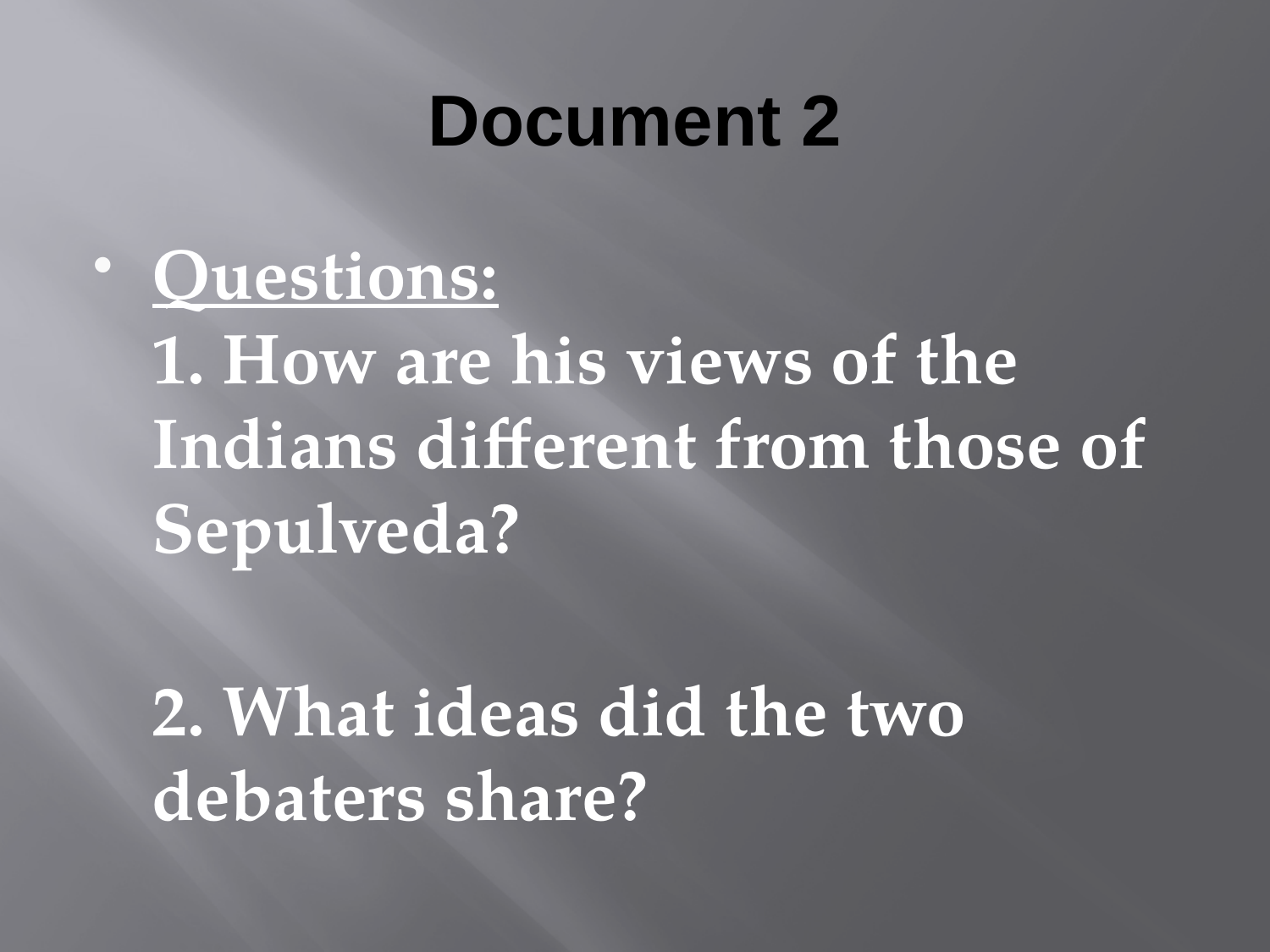

# Document 2
Questions:
1. How are his views of the Indians different from those of Sepulveda?
2. What ideas did the two debaters share?